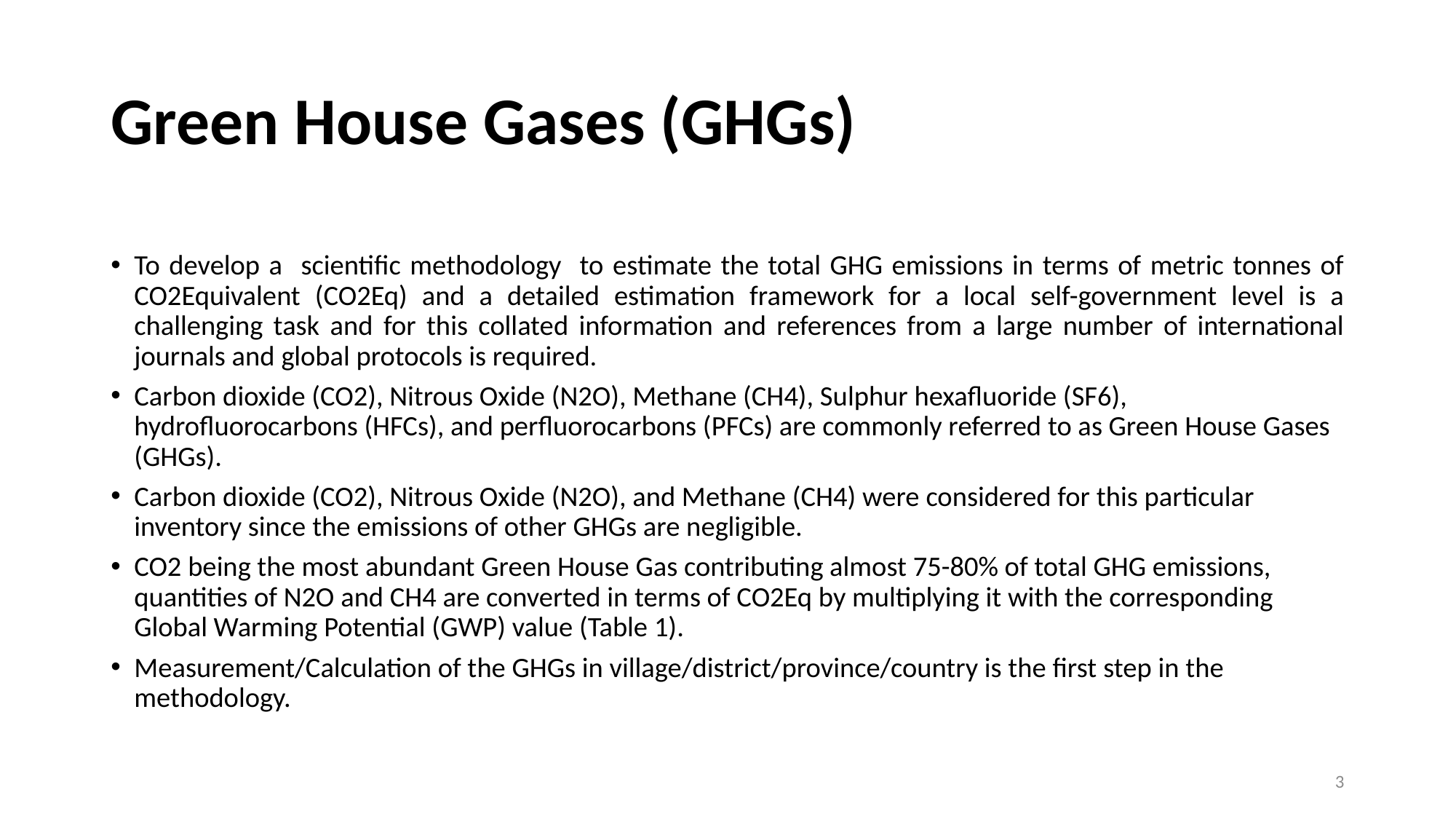

# Green House Gases (GHGs)

To develop a  scientific methodology  to estimate the total GHG emissions in terms of metric tonnes of CO2Equivalent (CO2Eq) and a detailed estimation framework for a local self-government level is a challenging task and for this collated information and references from a large number of international journals and global protocols is required.
Carbon dioxide (CO2), Nitrous Oxide (N2O), Methane (CH4), Sulphur hexafluoride (SF6), hydrofluorocarbons (HFCs), and perfluorocarbons (PFCs) are commonly referred to as Green House Gases (GHGs).
Carbon dioxide (CO2), Nitrous Oxide (N2O), and Methane (CH4) were considered for this particular inventory since the emissions of other GHGs are negligible.
CO2 being the most abundant Green House Gas contributing almost 75-80% of total GHG emissions, quantities of N2O and CH4 are converted in terms of CO2Eq by multiplying it with the corresponding Global Warming Potential (GWP) value (Table 1).
Measurement/Calculation of the GHGs in village/district/province/country is the first step in the methodology.

3